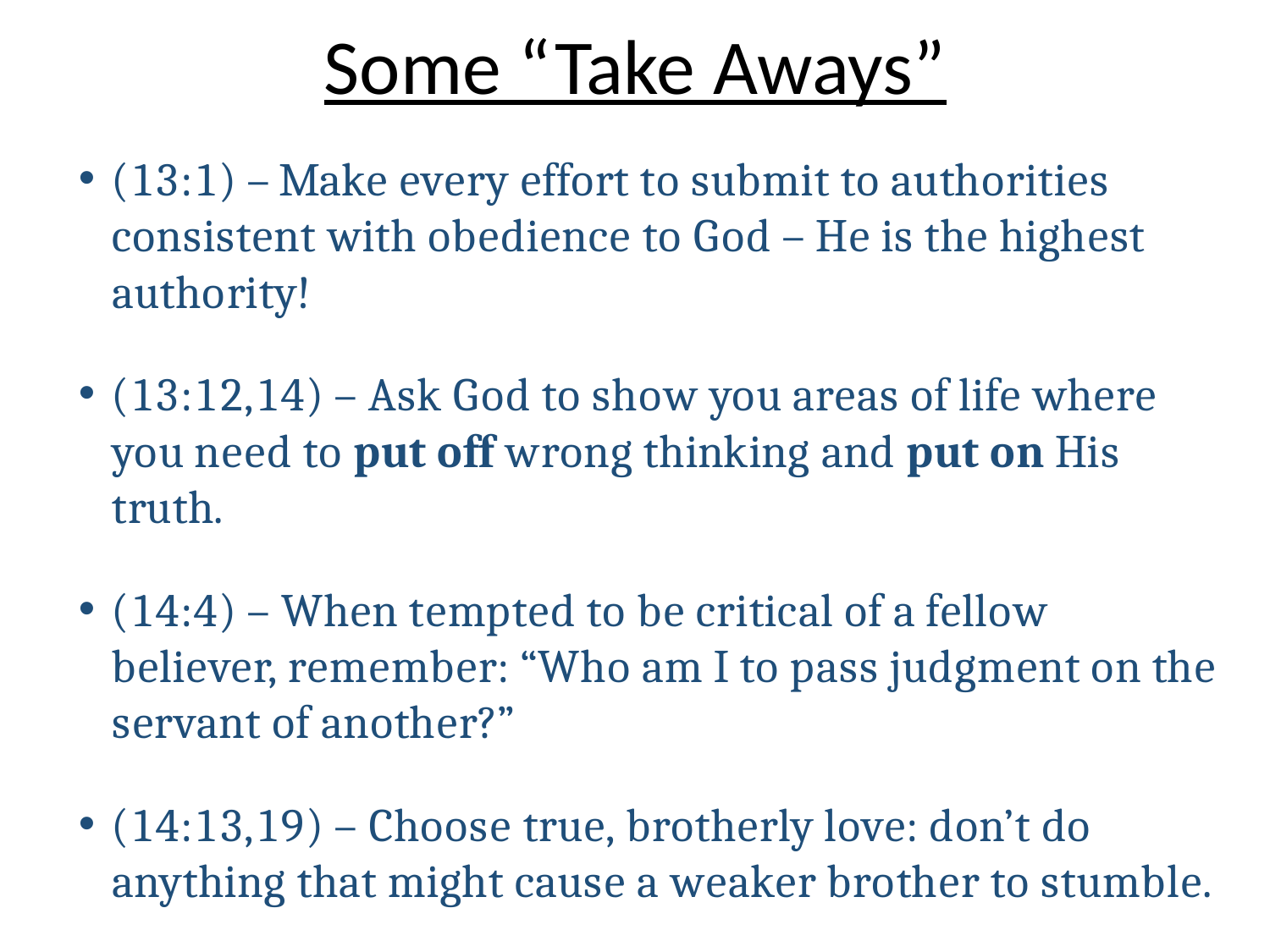

# Some “Take Aways”
(13:1) – Make every effort to submit to authorities consistent with obedience to God – He is the highest authority!
(13:12,14) – Ask God to show you areas of life where you need to put off wrong thinking and put on His truth.
(14:4) – When tempted to be critical of a fellow believer, remember: “Who am I to pass judgment on the servant of another?”
(14:13,19) – Choose true, brotherly love: don’t do anything that might cause a weaker brother to stumble.